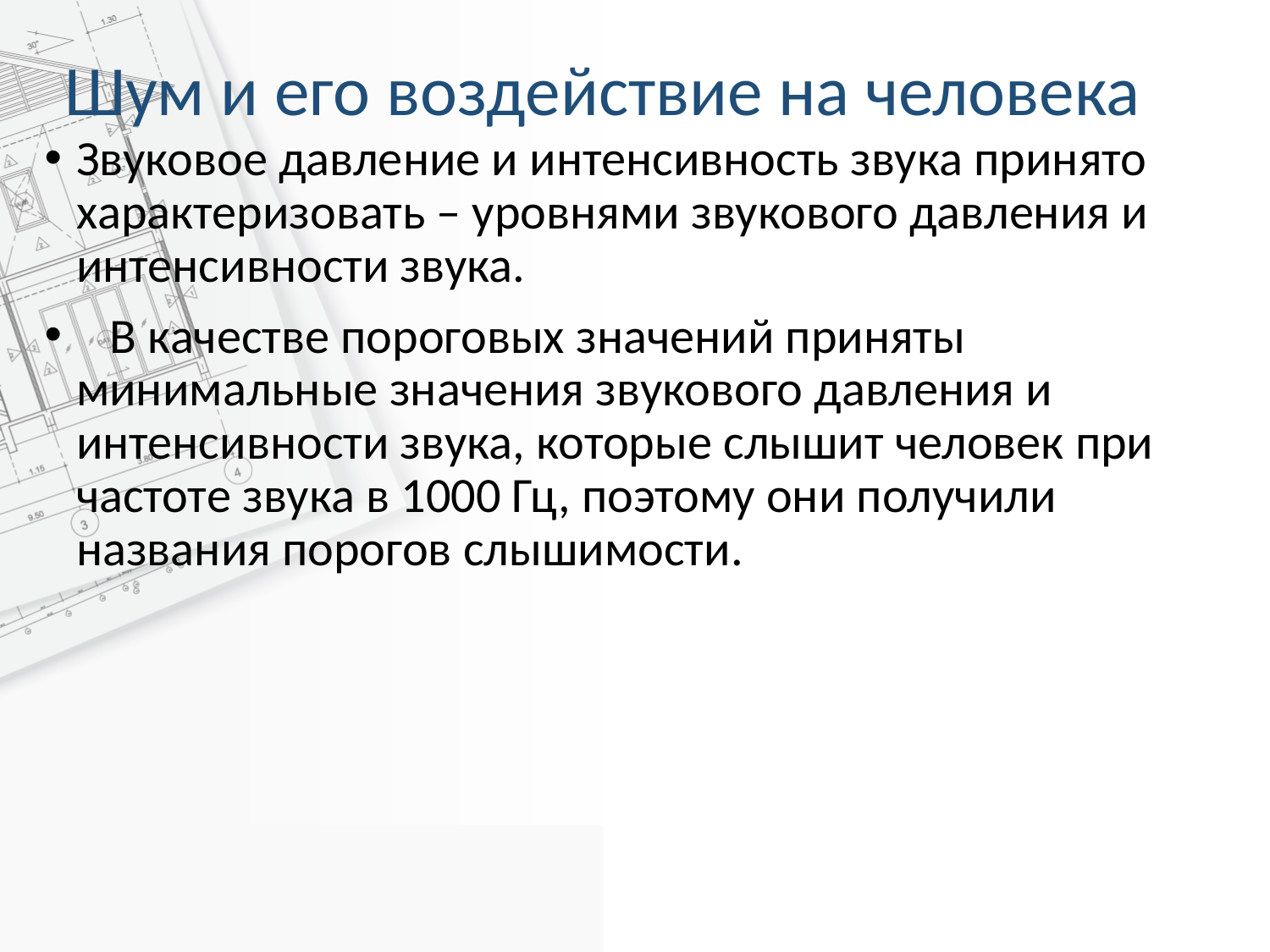

# Шум и его воздействие на человека
Звуковое давление и интенсивность звука принято характеризовать – уровнями звукового давления и интенсивности звука.
   В качестве пороговых значений приняты минимальные значения звукового давления и интенсивности звука, которые слышит человек при частоте звука в 1000 Гц, поэтому они получили названия порогов слышимости.